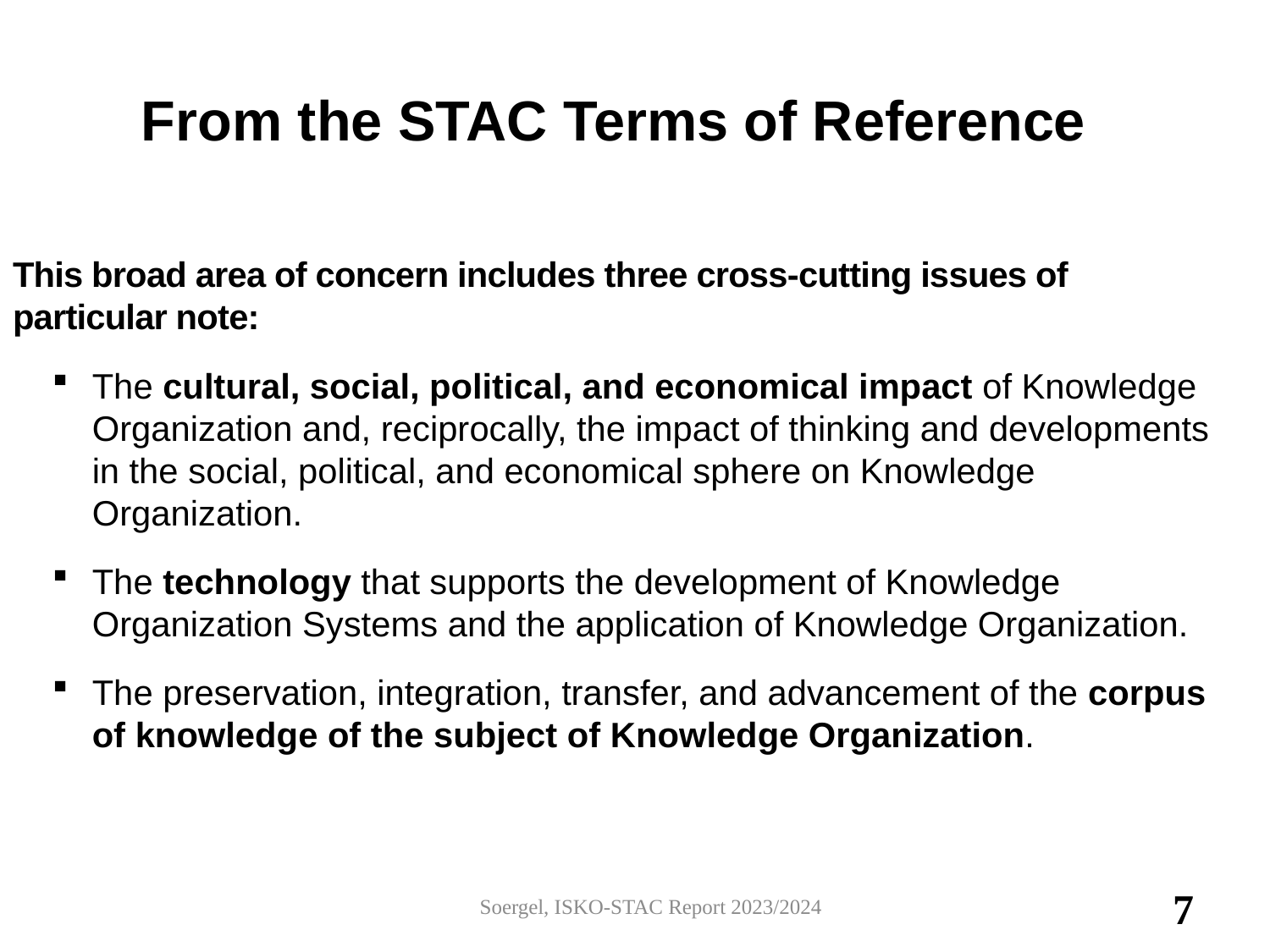

# From the STAC Terms of Reference
This broad area of concern includes three cross-cutting issues of particular note:
The cultural, social, political, and economical impact of Knowledge Organization and, reciprocally, the impact of thinking and developments in the social, political, and economical sphere on Knowledge Organization.
The technology that supports the development of Knowledge Organization Systems and the application of Knowledge Organization.
The preservation, integration, transfer, and advancement of the corpus of knowledge of the subject of Knowledge Organization.
Soergel, ISKO-STAC Report 2023/2024
7